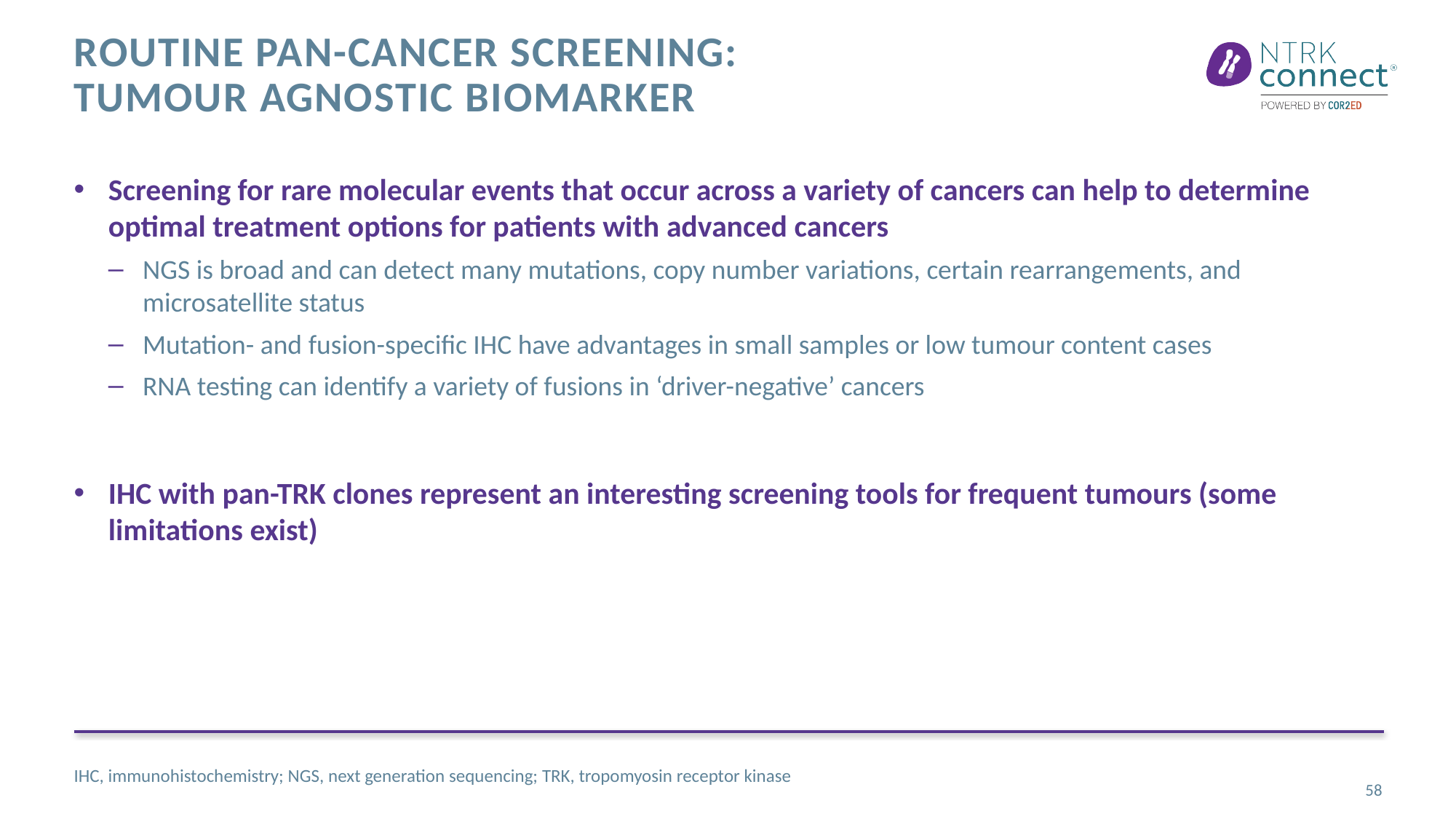

# Routine pan-cancer screening: Tumour agnostic biomarker
Screening for rare molecular events that occur across a variety of cancers can help to determine optimal treatment options for patients with advanced cancers
NGS is broad and can detect many mutations, copy number variations, certain rearrangements, and microsatellite status
Mutation- and fusion-specific IHC have advantages in small samples or low tumour content cases
RNA testing can identify a variety of fusions in ‘driver-negative’ cancers

IHC with pan-TRK clones represent an interesting screening tools for frequent tumours (some limitations exist)
IHC, immunohistochemistry; NGS, next generation sequencing; TRK, tropomyosin receptor kinase
58